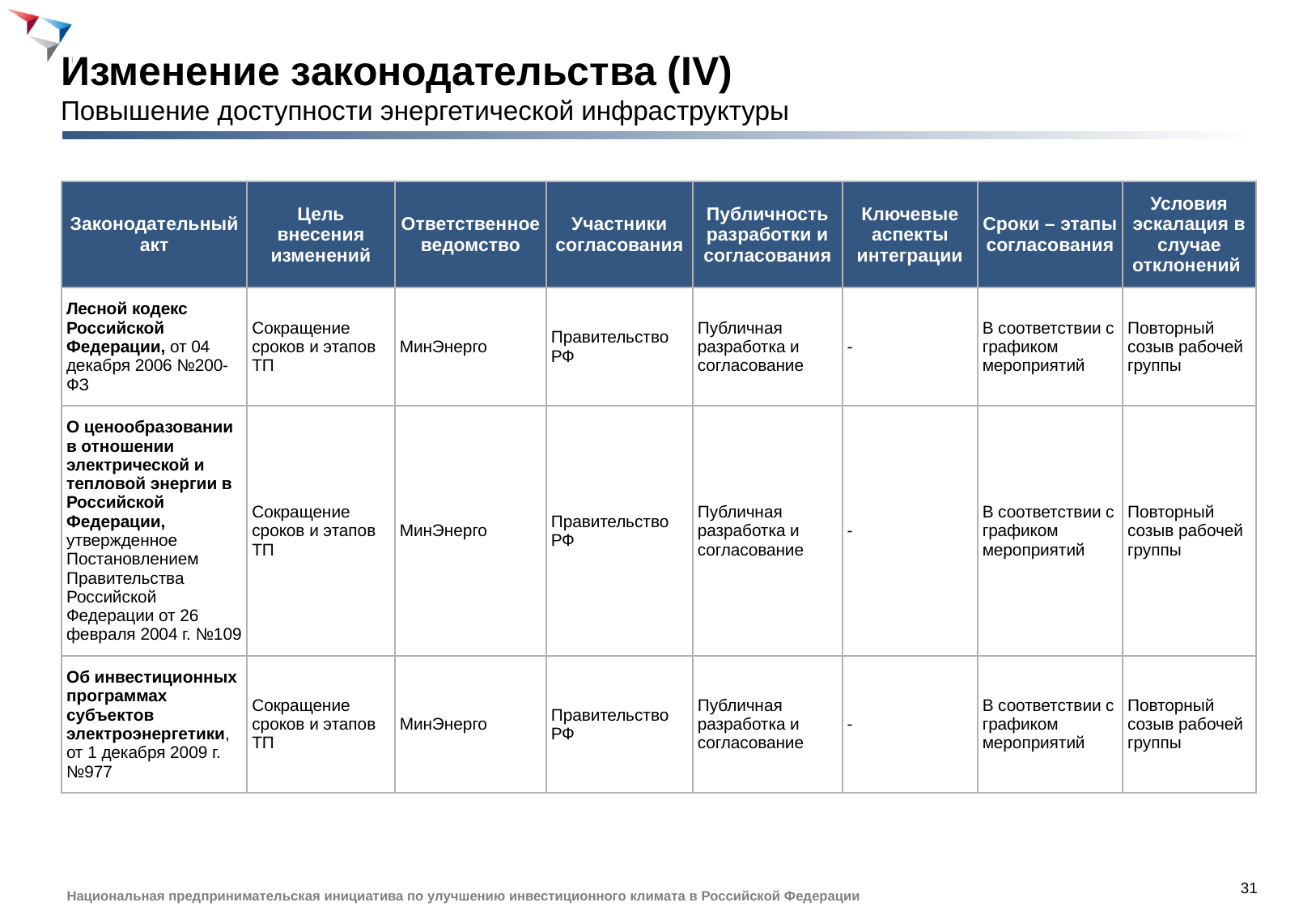

Изменение законодательства (IV)
Повышение доступности энергетической инфраструктуры
| Законодательный акт | Цель внесения изменений | Ответственное ведомство | Участники согласования | Публичность разработки и согласования | Ключевые аспекты интеграции | Сроки – этапы согласования | Условия эскалация в случае отклонений |
| --- | --- | --- | --- | --- | --- | --- | --- |
| Лесной кодекс Российской Федерации, от 04 декабря 2006 №200-ФЗ | Сокращение сроков и этапов ТП | МинЭнерго | Правительство РФ | Публичная разработка и согласование | - | В соответствии с графиком мероприятий | Повторный созыв рабочей группы |
| О ценообразовании в отношении электрической и тепловой энергии в Российской Федерации, утвержденное Постановлением Правительства Российской Федерации от 26 февраля 2004 г. №109 | Сокращение сроков и этапов ТП | МинЭнерго | Правительство РФ | Публичная разработка и согласование | - | В соответствии с графиком мероприятий | Повторный созыв рабочей группы |
| Об инвестиционных программах субъектов электроэнергетики, от 1 декабря 2009 г. №977 | Сокращение сроков и этапов ТП | МинЭнерго | Правительство РФ | Публичная разработка и согласование | - | В соответствии с графиком мероприятий | Повторный созыв рабочей группы |